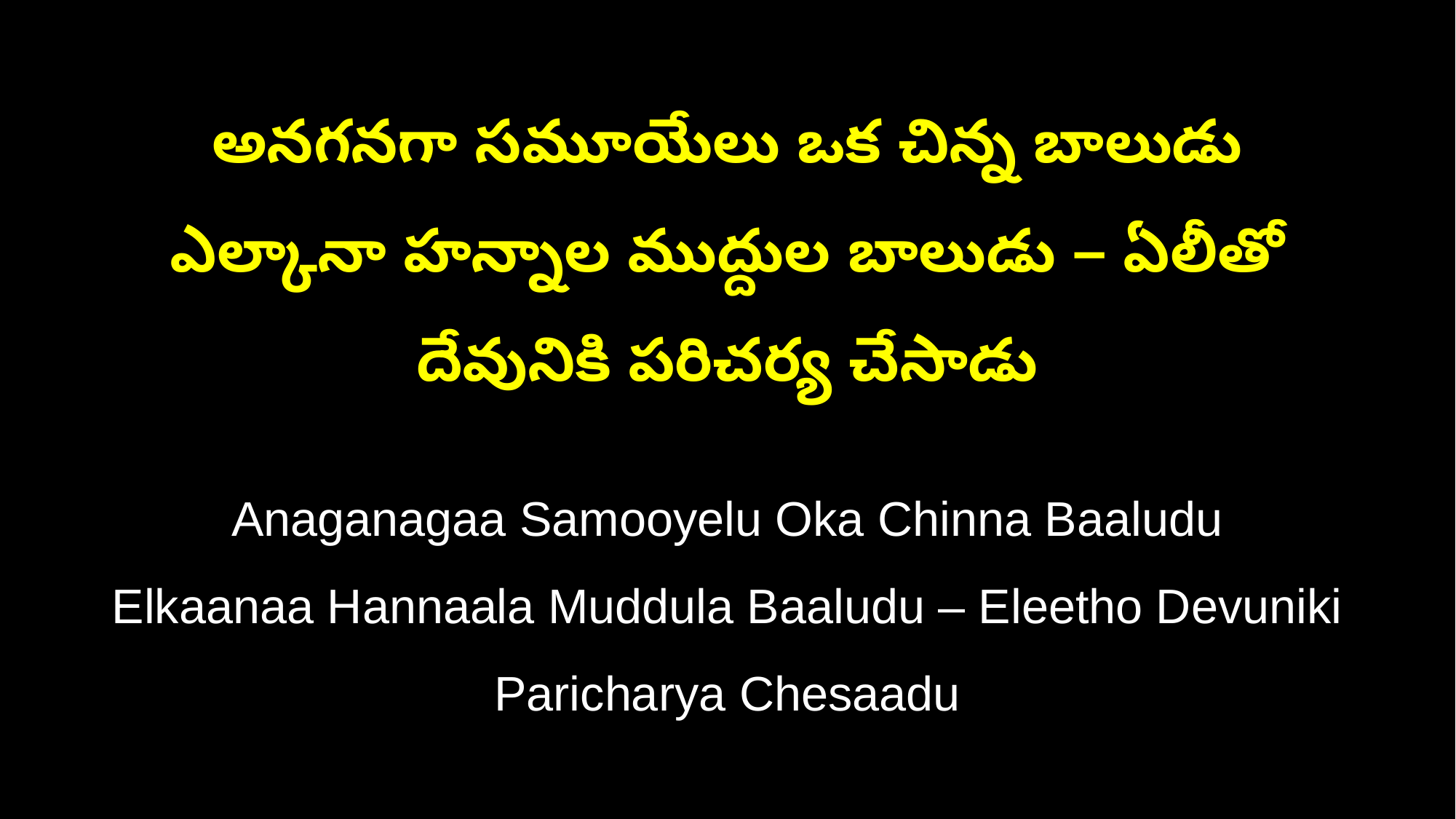

అనగనగా సమూయేలు ఒక చిన్న బాలుడు
ఎల్కానా హన్నాల ముద్దుల బాలుడు – ఏలీతో దేవునికి పరిచర్య చేసాడు
Anaganagaa Samooyelu Oka Chinna Baaludu
Elkaanaa Hannaala Muddula Baaludu – Eleetho Devuniki Paricharya Chesaadu